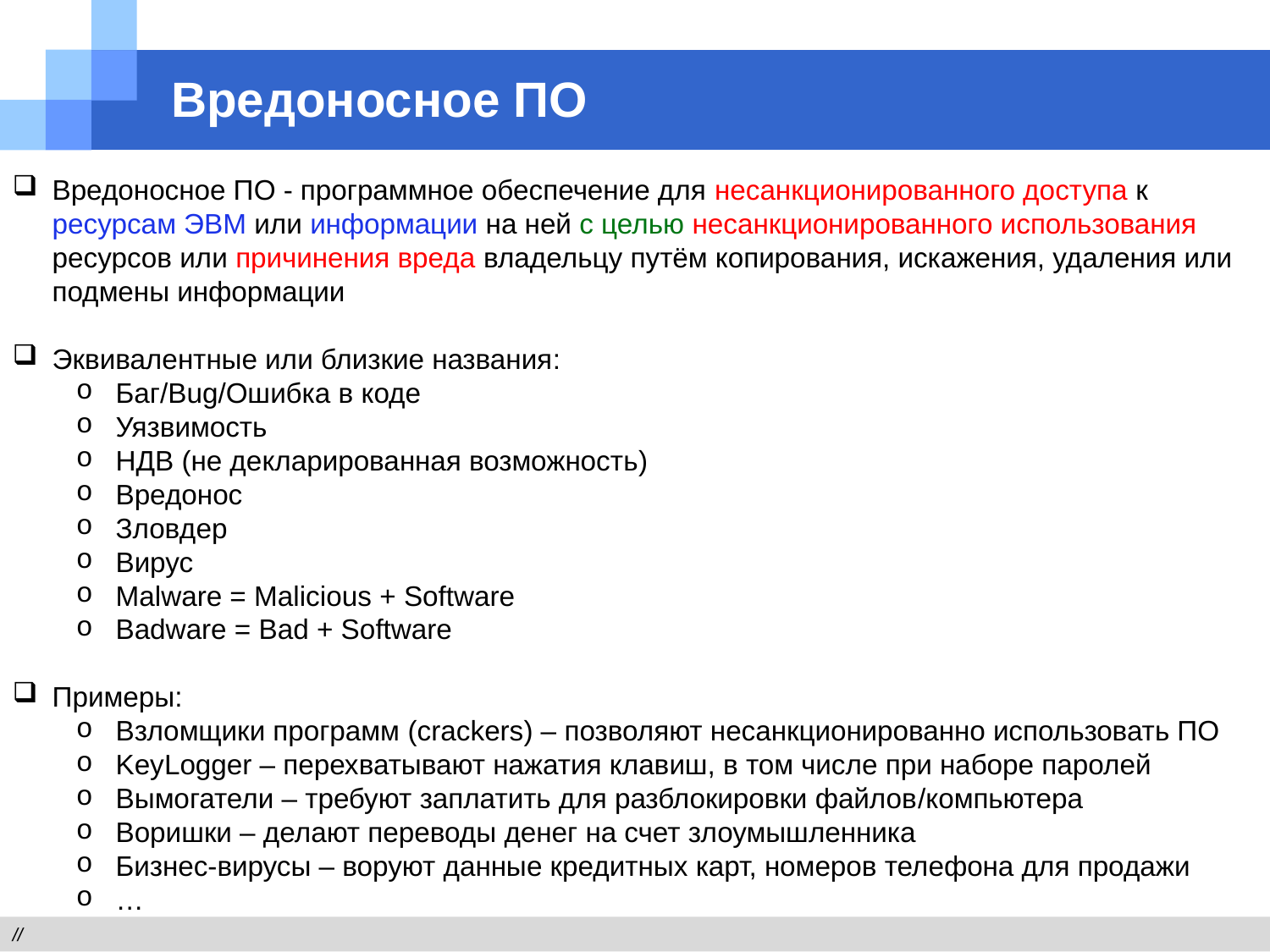

# Вредоносное ПО
Вредоносное ПО - программное обеспечение для несанкционированного доступа к ресурсам ЭВМ или информации на ней с целью несанкционированного использования ресурсов или причинения вреда владельцу путём копирования, искажения, удаления или подмены информации

Эквивалентные или близкие названия:
Баг/Bug/Ошибка в коде
Уязвимость
НДВ (не декларированная возможность)
Вредонос
Зловдер
Вирус
Malware = Malicious + Software
Badware = Bad + Software

Примеры:
Взломщики программ (crackers) – позволяют несанкционированно использовать ПО
KeyLogger – перехватывают нажатия клавиш, в том числе при наборе паролей
Вымогатели – требуют заплатить для разблокировки файлов/компьютера
Воришки – делают переводы денег на счет злоумышленника
Бизнес-вирусы – воруют данные кредитных карт, номеров телефона для продажи
…
//